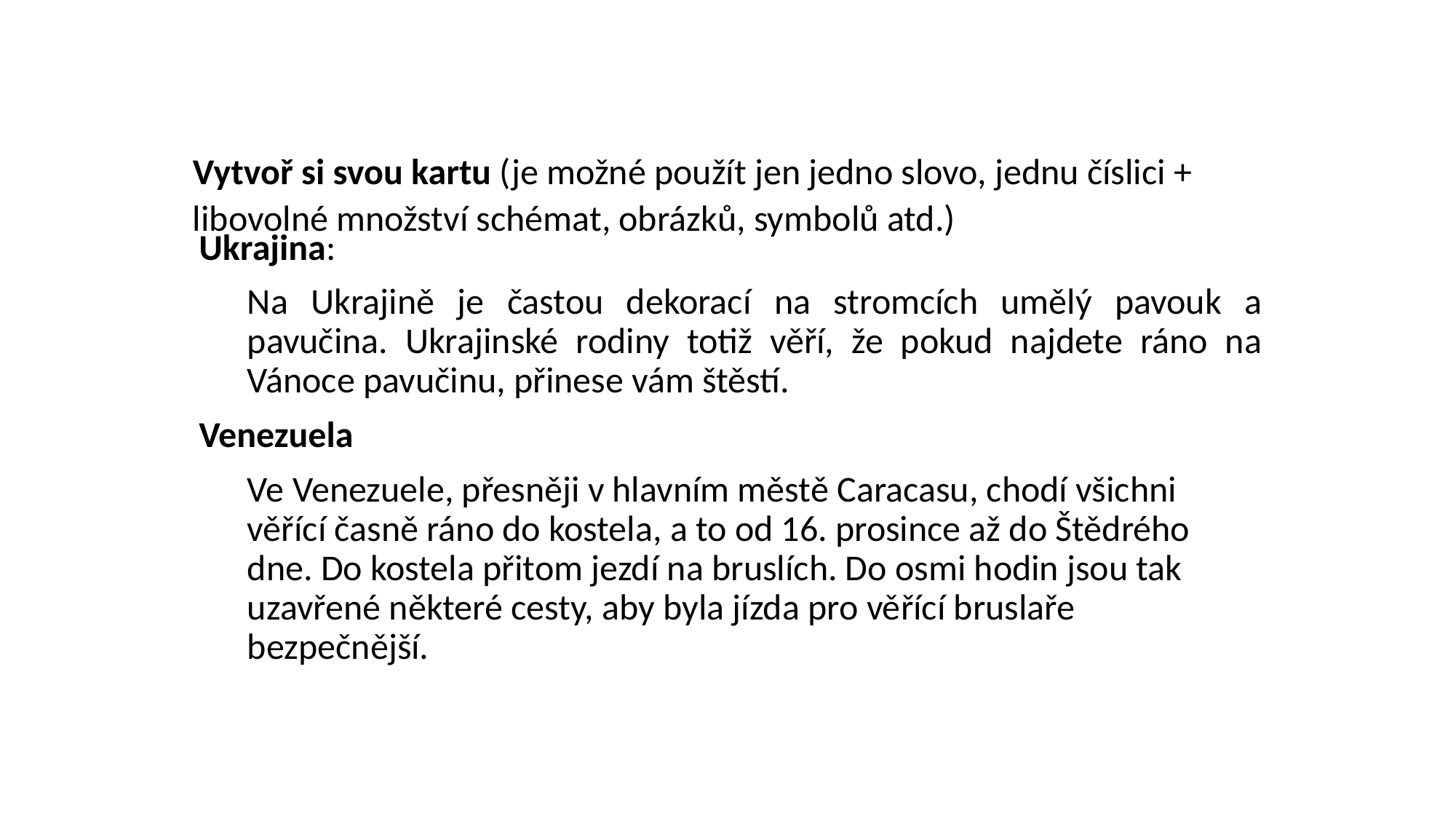

# Vytvoř si svou kartu (je možné použít jen jedno slovo, jednu číslici + libovolné množství schémat, obrázků, symbolů atd.)
Ukrajina:
	Na Ukrajině je častou dekorací na stromcích umělý pavouk a pavučina. Ukrajinské rodiny totiž věří, že pokud najdete ráno na Vánoce pavučinu, přinese vám štěstí.
Venezuela
	Ve Venezuele, přesněji v hlavním městě Caracasu, chodí všichni věřící časně ráno do kostela, a to od 16. prosince až do Štědrého dne. Do kostela přitom jezdí na bruslích. Do osmi hodin jsou tak uzavřené některé cesty, aby byla jízda pro věřící bruslaře bezpečnější.